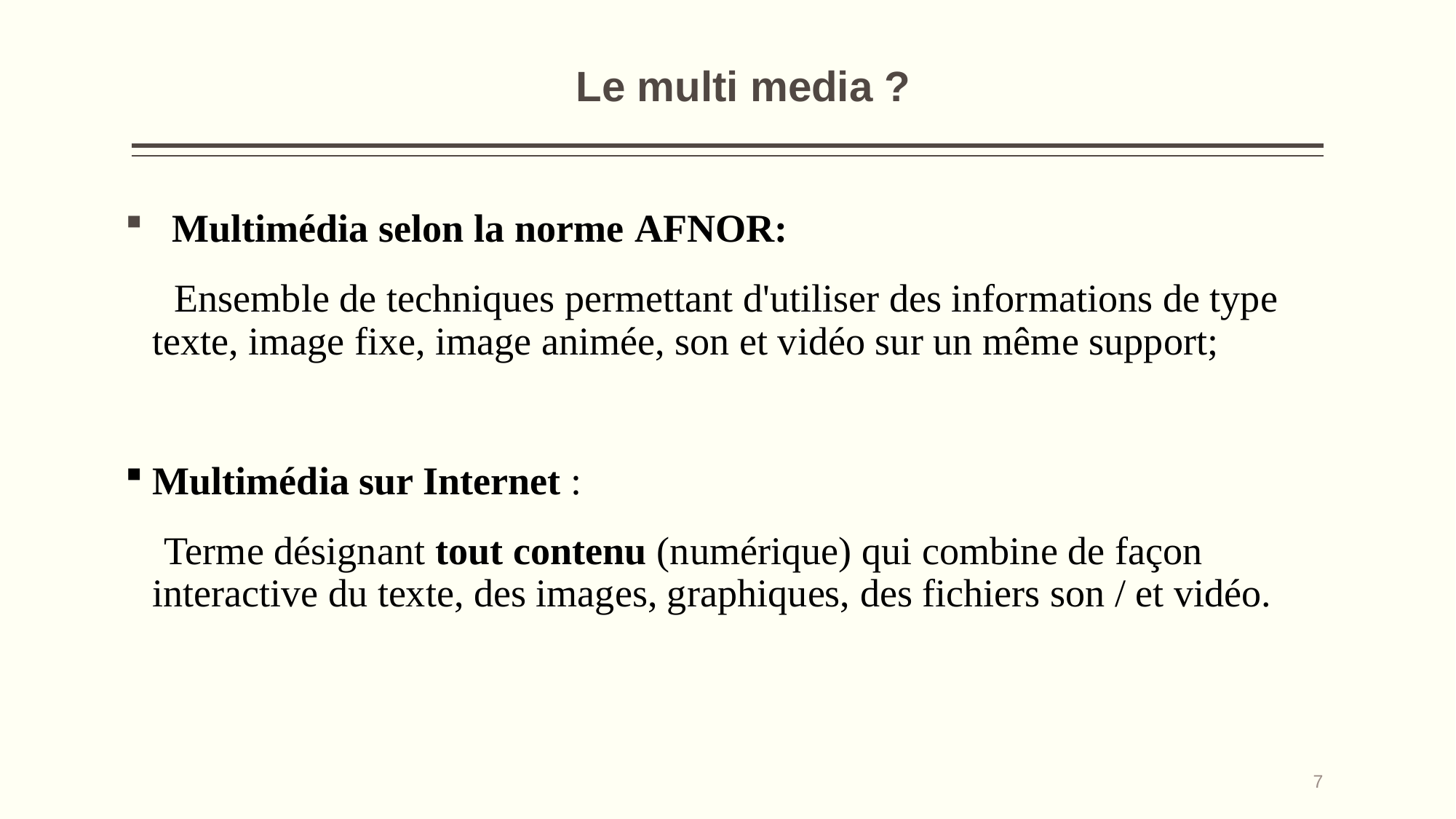

Le multi media ?

  Multimédia selon la norme AFNOR:
     Ensemble de techniques permettant d'utiliser des informations de type texte, image fixe, image animée, son et vidéo sur un même support;

Multimédia sur Internet :
    Terme désignant tout contenu (numérique) qui combine de façon interactive du texte, des images, graphiques, des fichiers son / et vidéo.

7